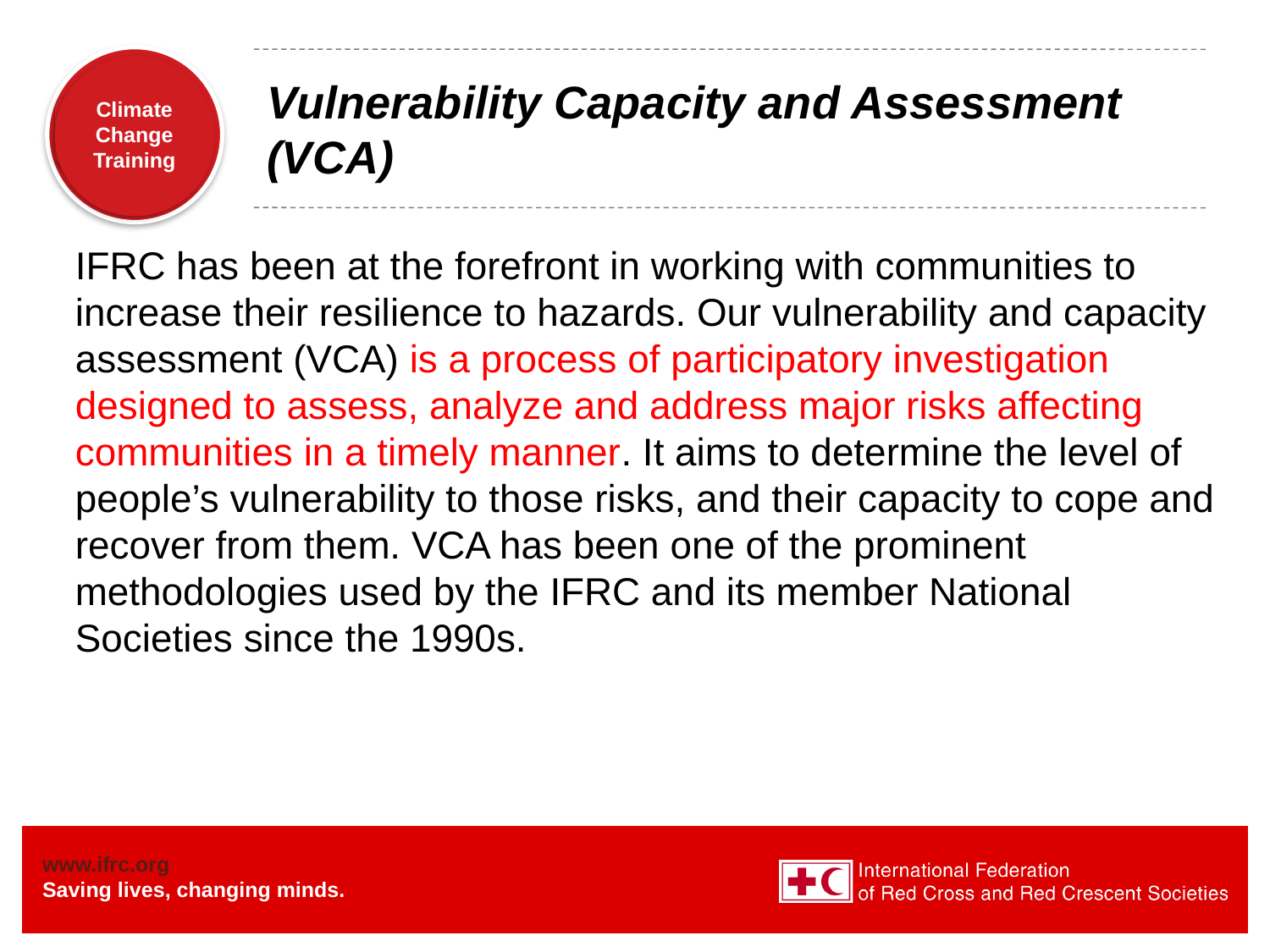

# Vulnerability Capacity and Assessment (VCA)
IFRC has been at the forefront in working with communities to increase their resilience to hazards. Our vulnerability and capacity assessment (VCA) is a process of participatory investigation designed to assess, analyze and address major risks affecting communities in a timely manner. It aims to determine the level of people’s vulnerability to those risks, and their capacity to cope and recover from them. VCA has been one of the prominent methodologies used by the IFRC and its member National Societies since the 1990s.